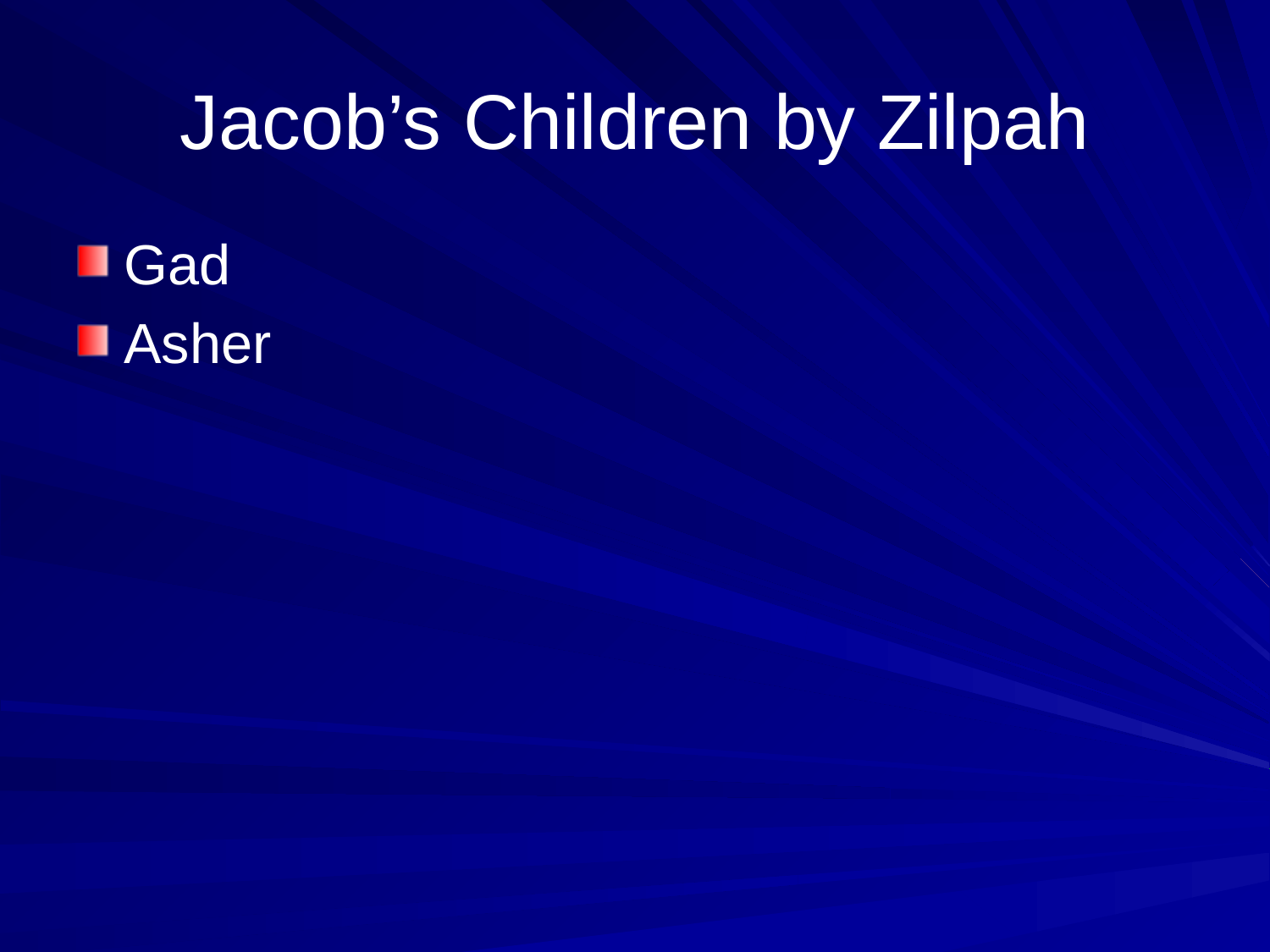

# Jacob’s Children by Zilpah
Gad
Asher